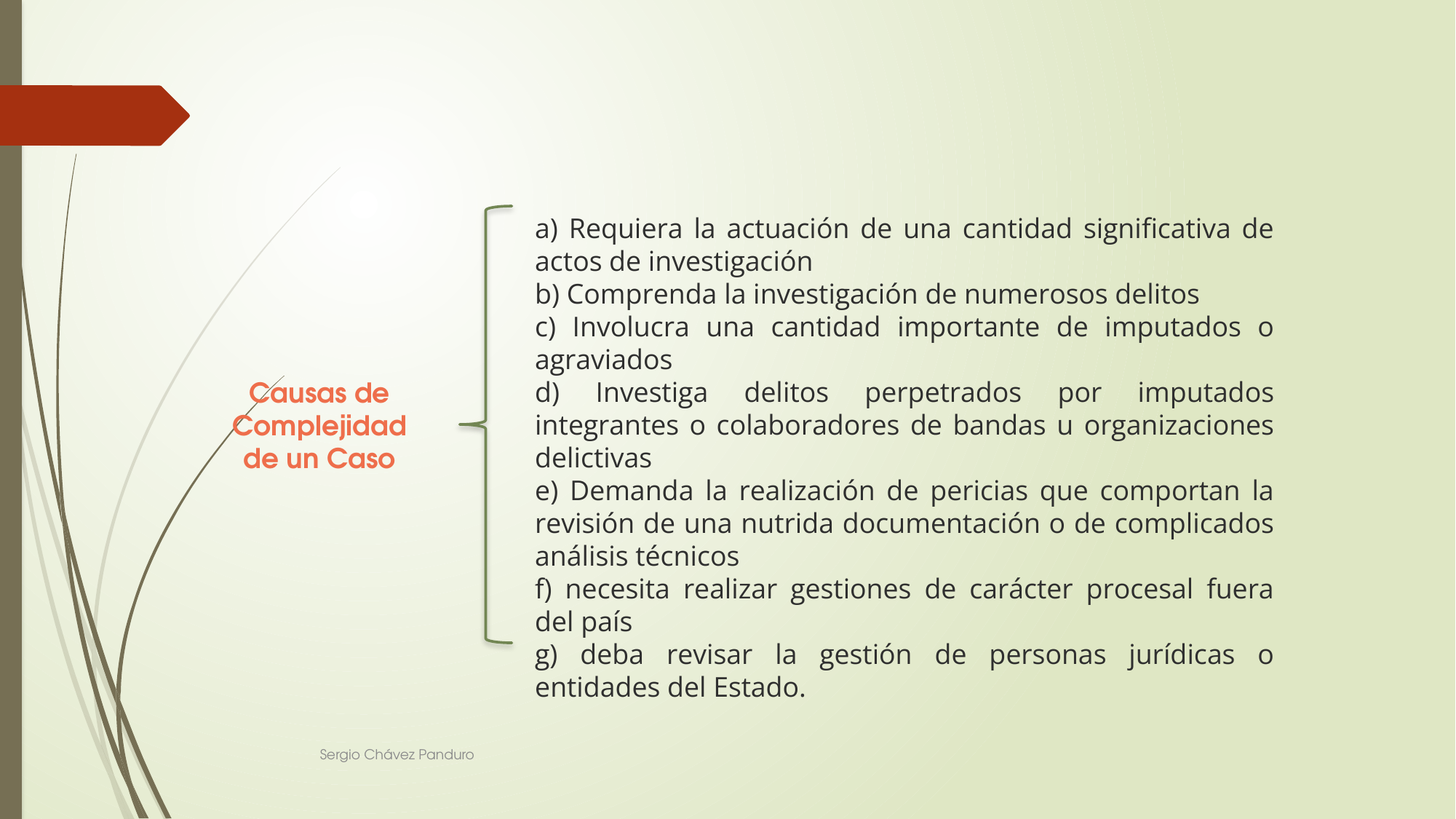

a) Requiera la actuación de una cantidad significativa de actos de investigación
b) Comprenda la investigación de numerosos delitos
c) Involucra una cantidad importante de imputados o agraviados
d) Investiga delitos perpetrados por imputados integrantes o colaboradores de bandas u organizaciones delictivas
e) Demanda la realización de pericias que comportan la revisión de una nutrida documentación o de complicados análisis técnicos
f) necesita realizar gestiones de carácter procesal fuera del país
g) deba revisar la gestión de personas jurídicas o entidades del Estado.
Causas de Complejidad de un Caso
Sergio Chávez Panduro